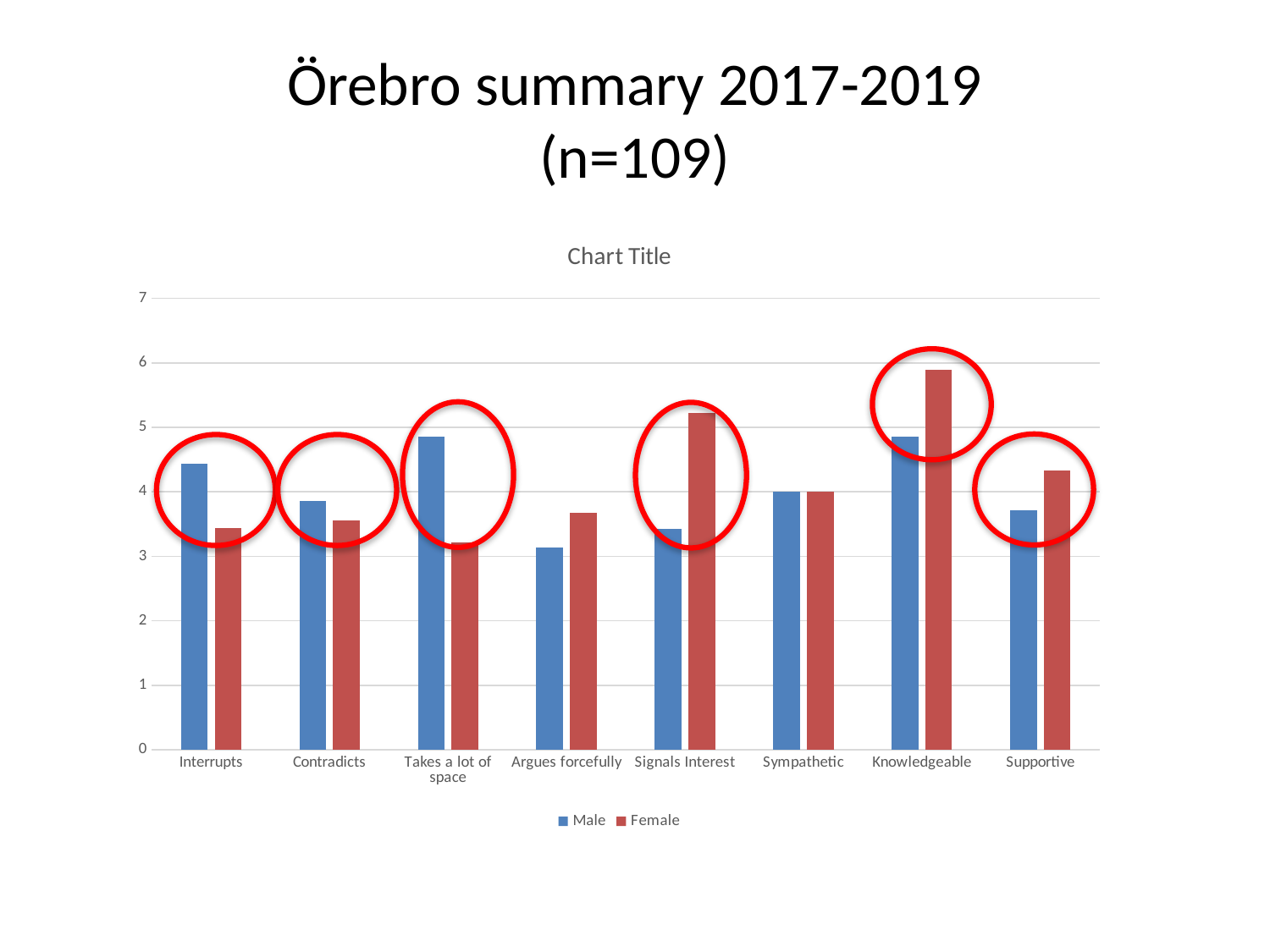

# Örebro summary 2017-2019 (n=109)

### Chart:

| Category | Male | Female |
|---|---|---|
| Interrupts | 4.43 | 3.44 |
| Contradicts | 3.86 | 3.56 |
| Takes a lot of space | 4.859999999999999 | 3.22 |
| Argues forcefully | 3.14 | 3.67 |
| Signals Interest | 3.43 | 5.22 |
| Sympathetic | 4.0 | 4.0 |
| Knowledgeable | 4.859999999999999 | 5.89 |
| Supportive | 3.71 | 4.33 |